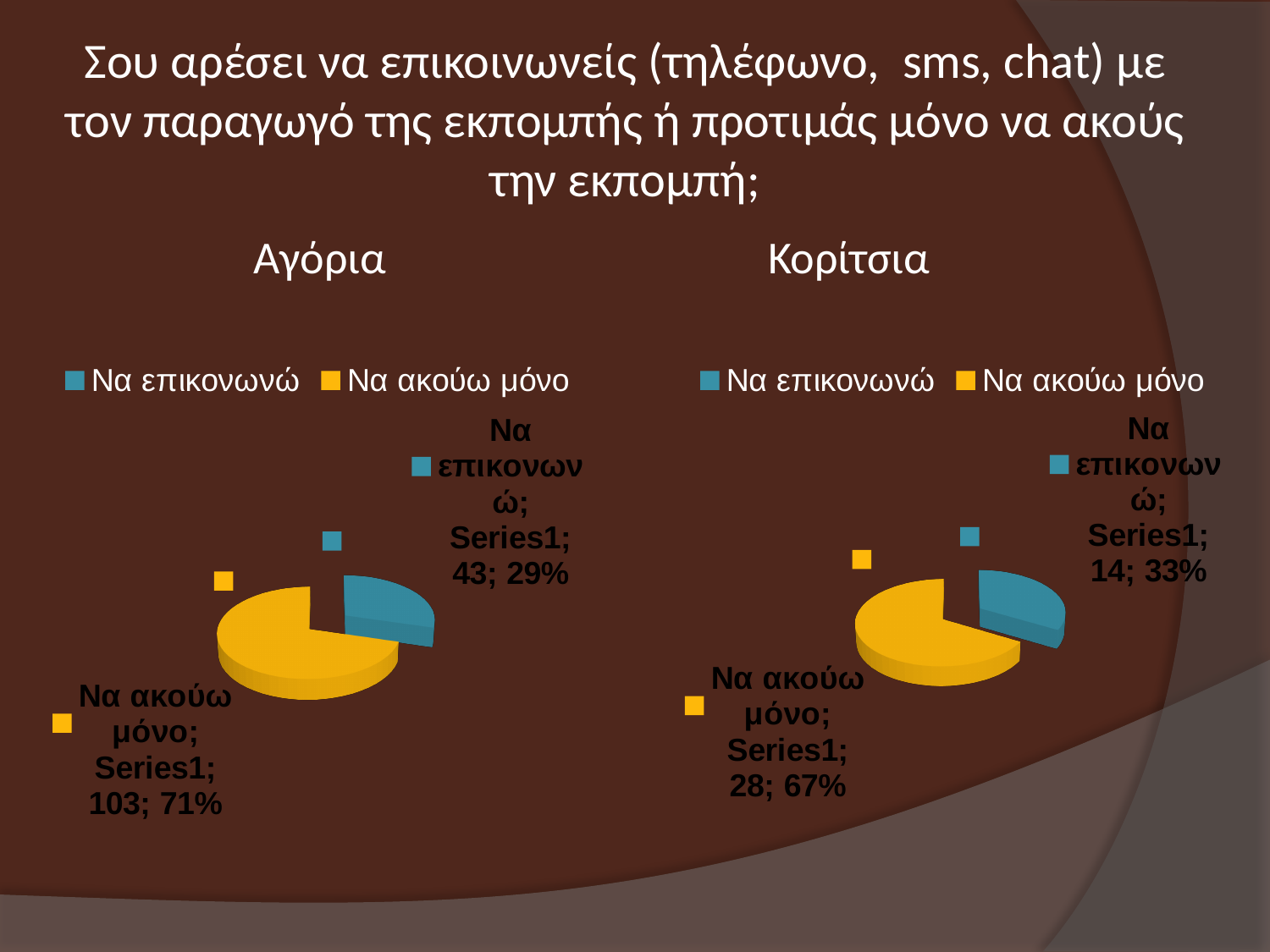

# Σου αρέσει να επικοινωνείς (τηλέφωνο,  sms, chat) με τον παραγωγό της εκπομπής ή προτιμάς μόνο να ακούς την εκπομπή;
Αγόρια

Κορίτσια

[unsupported chart]

[unsupported chart]